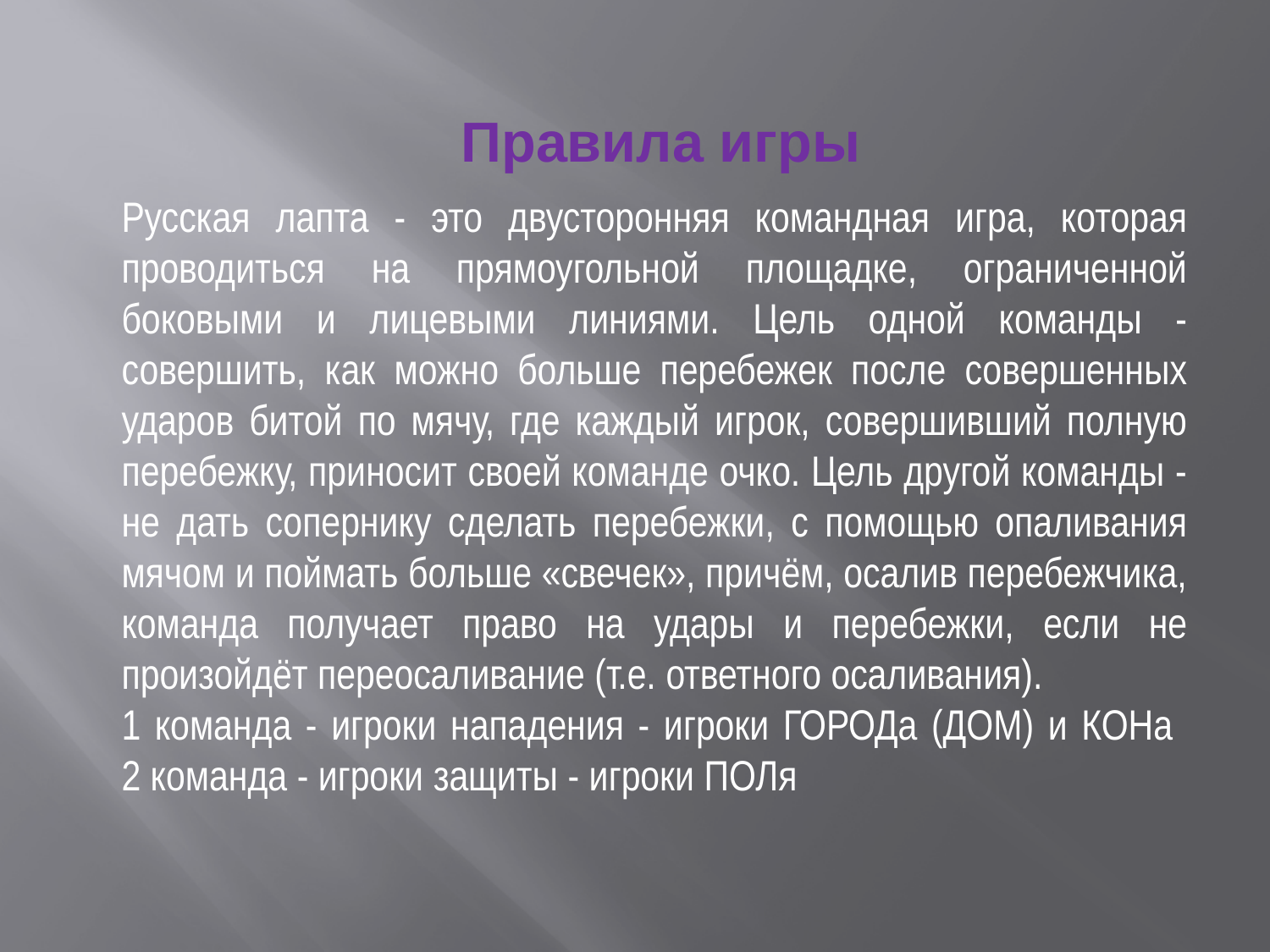

Правила игры
Русская лапта - это двусторонняя командная игра, которая проводиться на прямоугольной площадке, ограниченной боковыми и лицевыми линиями. Цель одной команды - совершить, как можно больше перебежек после совершенных ударов битой по мячу, где каждый игрок, совершивший полную перебежку, приносит своей команде очко. Цель другой команды - не дать сопернику сделать перебежки, с помощью опаливания мячом и поймать больше «свечек», причём, осалив перебежчика, команда получает право на удары и перебежки, если не произойдёт переосаливание (т.е. ответного осаливания).
1 команда - игроки нападения - игроки ГОРОДа (ДОМ) и КОНа
2 команда - игроки защиты - игроки ПОЛя